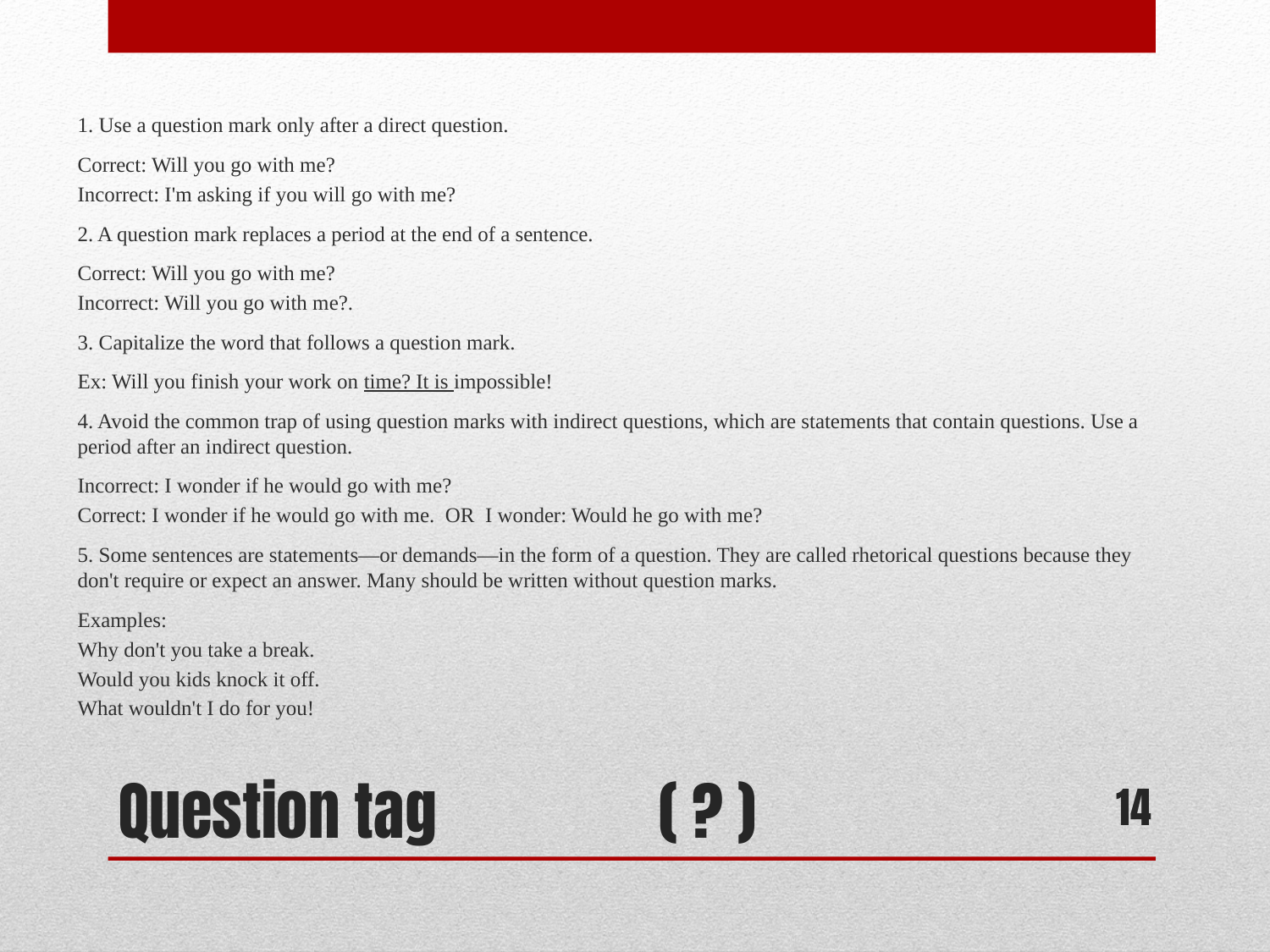

1. Use a question mark only after a direct question.

Correct: Will you go with me?
Incorrect: I'm asking if you will go with me?

2. A question mark replaces a period at the end of a sentence.

Correct: Will you go with me?
Incorrect: Will you go with me?.

3. Capitalize the word that follows a question mark.

Ex: Will you finish your work on time? It is impossible!

4. Avoid the common trap of using question marks with indirect questions, which are statements that contain questions. Use a period after an indirect question.

Incorrect: I wonder if he would go with me?
Correct: I wonder if he would go with me.  OR  I wonder: Would he go with me?

5. Some sentences are statements—or demands—in the form of a question. They are called rhetorical questions because they don't require or expect an answer. Many should be written without question marks.

Examples:
Why don't you take a break.
Would you kids knock it off.
What wouldn't I do for you!
# Question tag               ( ? )
14